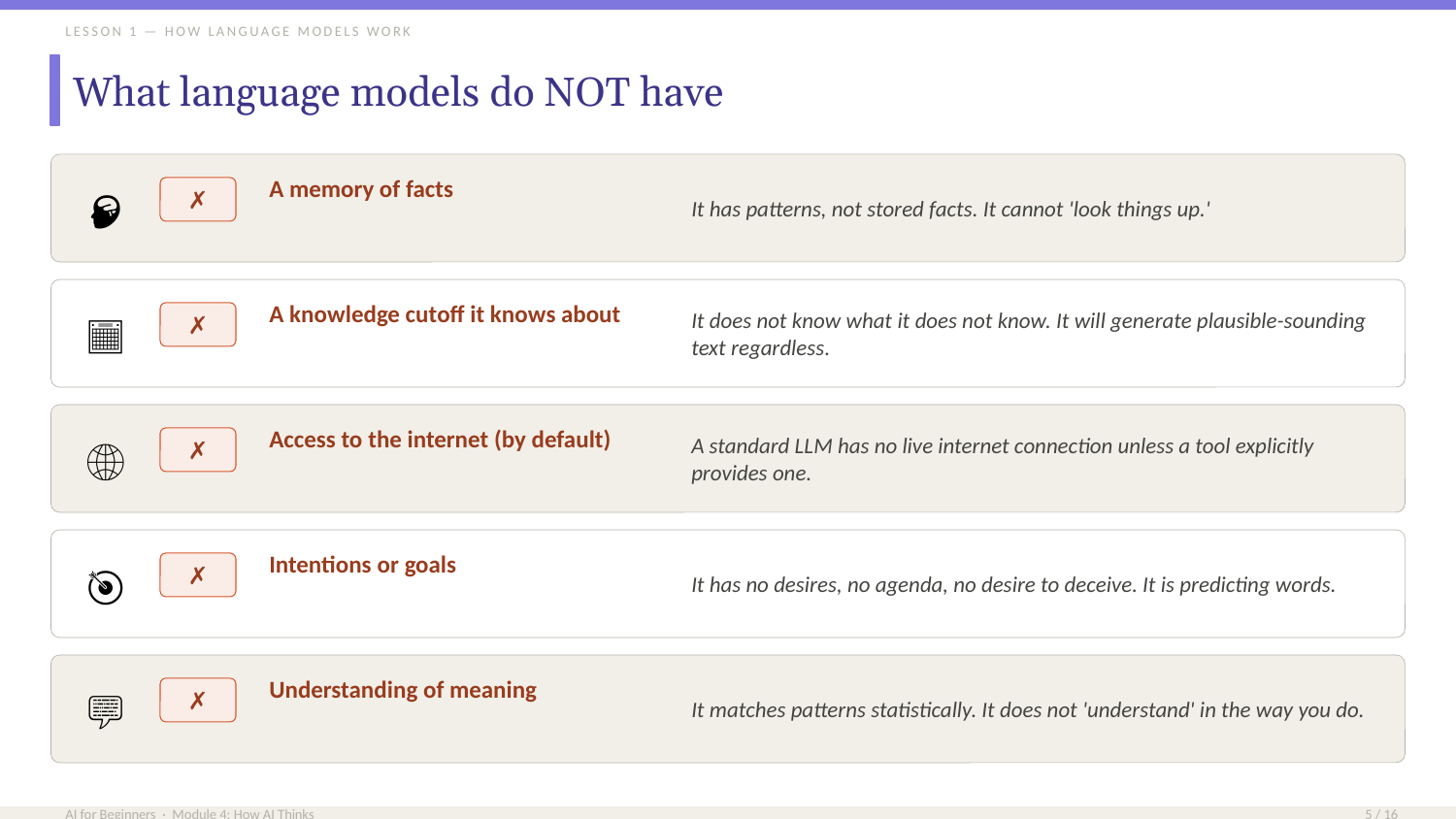

LESSON 1 — HOW LANGUAGE MODELS WORK
What language models do NOT have

🧠
A memory of facts
It has patterns, not stored facts. It cannot 'look things up.'

✗

📅
A knowledge cutoff it knows about
It does not know what it does not know. It will generate plausible-sounding text regardless.

✗

🌐
Access to the internet (by default)
A standard LLM has no live internet connection unless a tool explicitly provides one.

✗

🎯
Intentions or goals
It has no desires, no agenda, no desire to deceive. It is predicting words.

✗

💬
Understanding of meaning
It matches patterns statistically. It does not 'understand' in the way you do.

✗

AI for Beginners  ·  Module 4: How AI Thinks
5 / 16